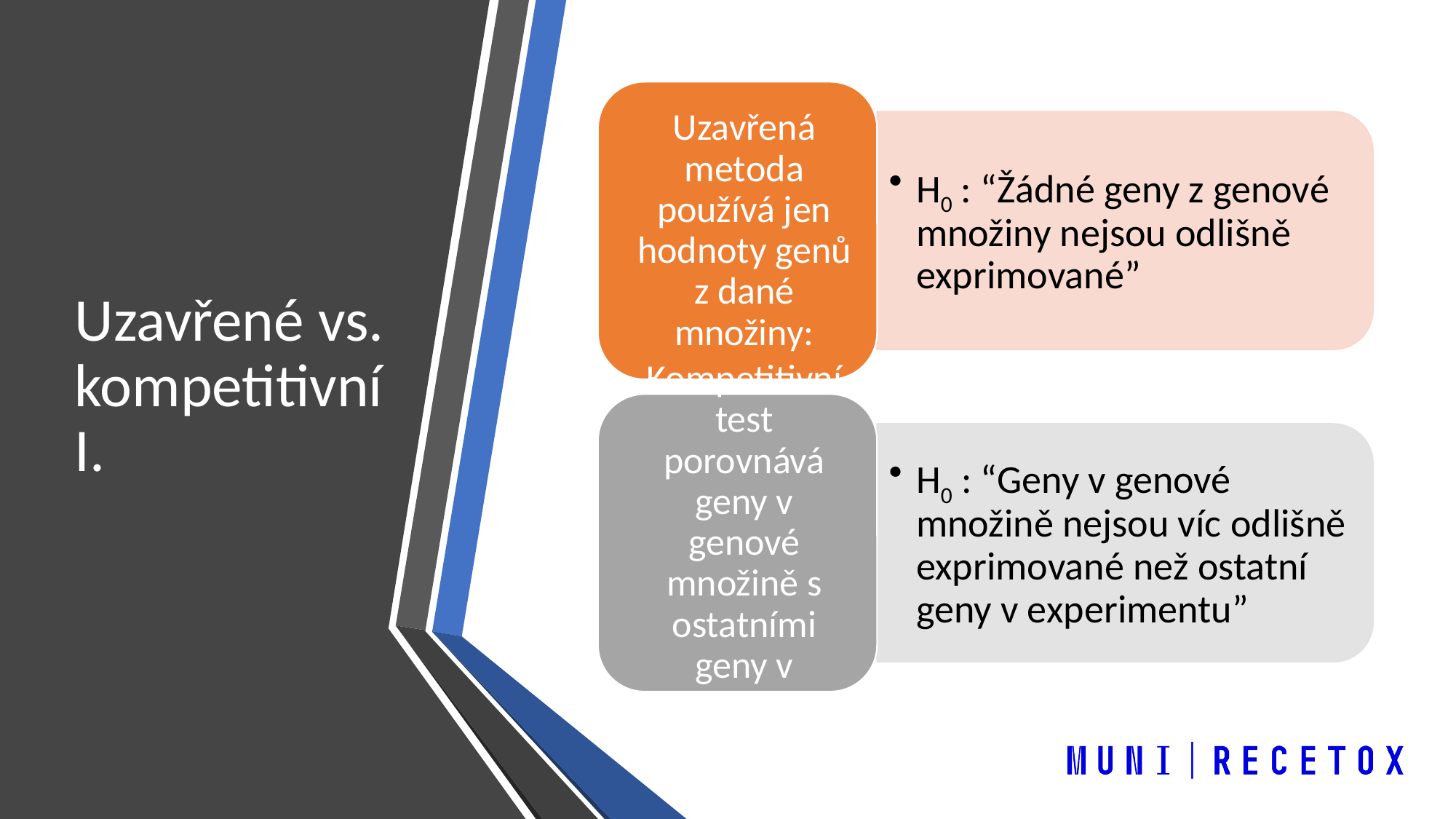

Uzavřené vs. kompetitivní I.
H0 : “Žádné geny z genové množiny nejsou odlišně exprimované”
Uzavřená metoda používá jen hodnoty genů z dané množiny:
H0 : “Geny v genové množině nejsou víc odlišně exprimované než ostatní geny v experimentu”
Kompetitivní test porovnává geny v genové množině s ostatními geny v experimentu